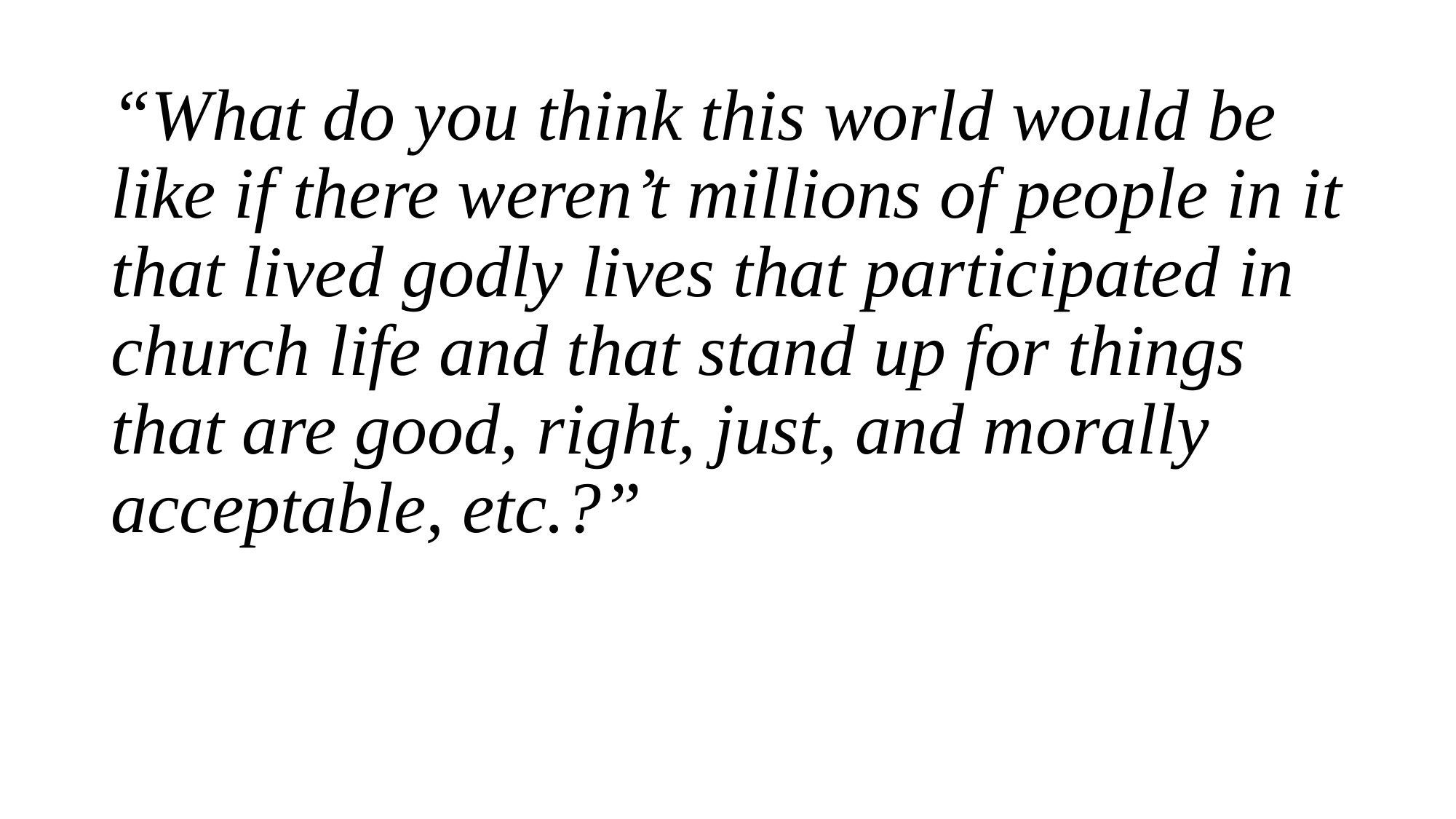

“What do you think this world would be like if there weren’t millions of people in it that lived godly lives that participated in church life and that stand up for things that are good, right, just, and morally acceptable, etc.?”